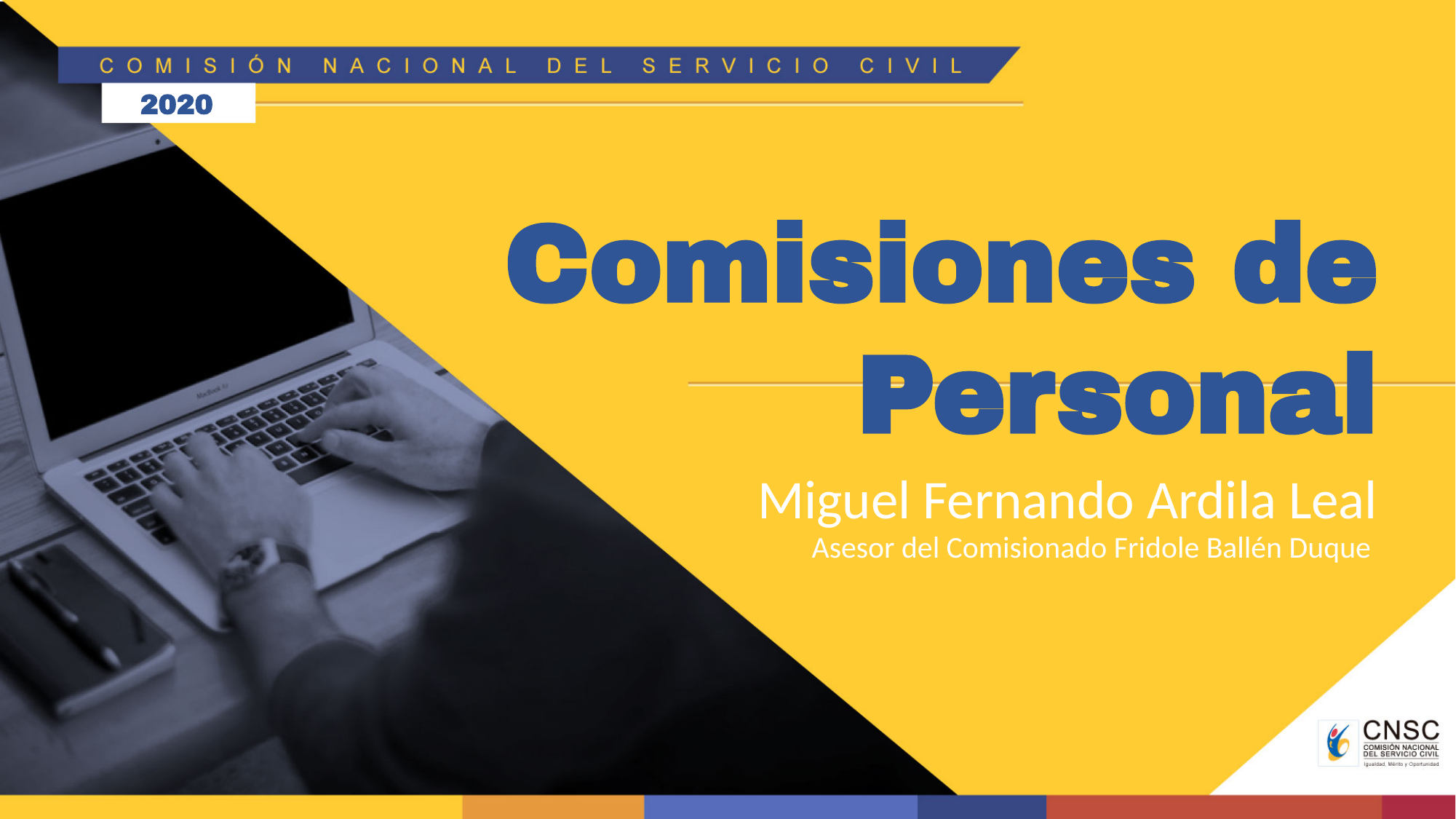

2020
Comisiones de Personal
Miguel Fernando Ardila Leal
Asesor del Comisionado Fridole Ballén Duque